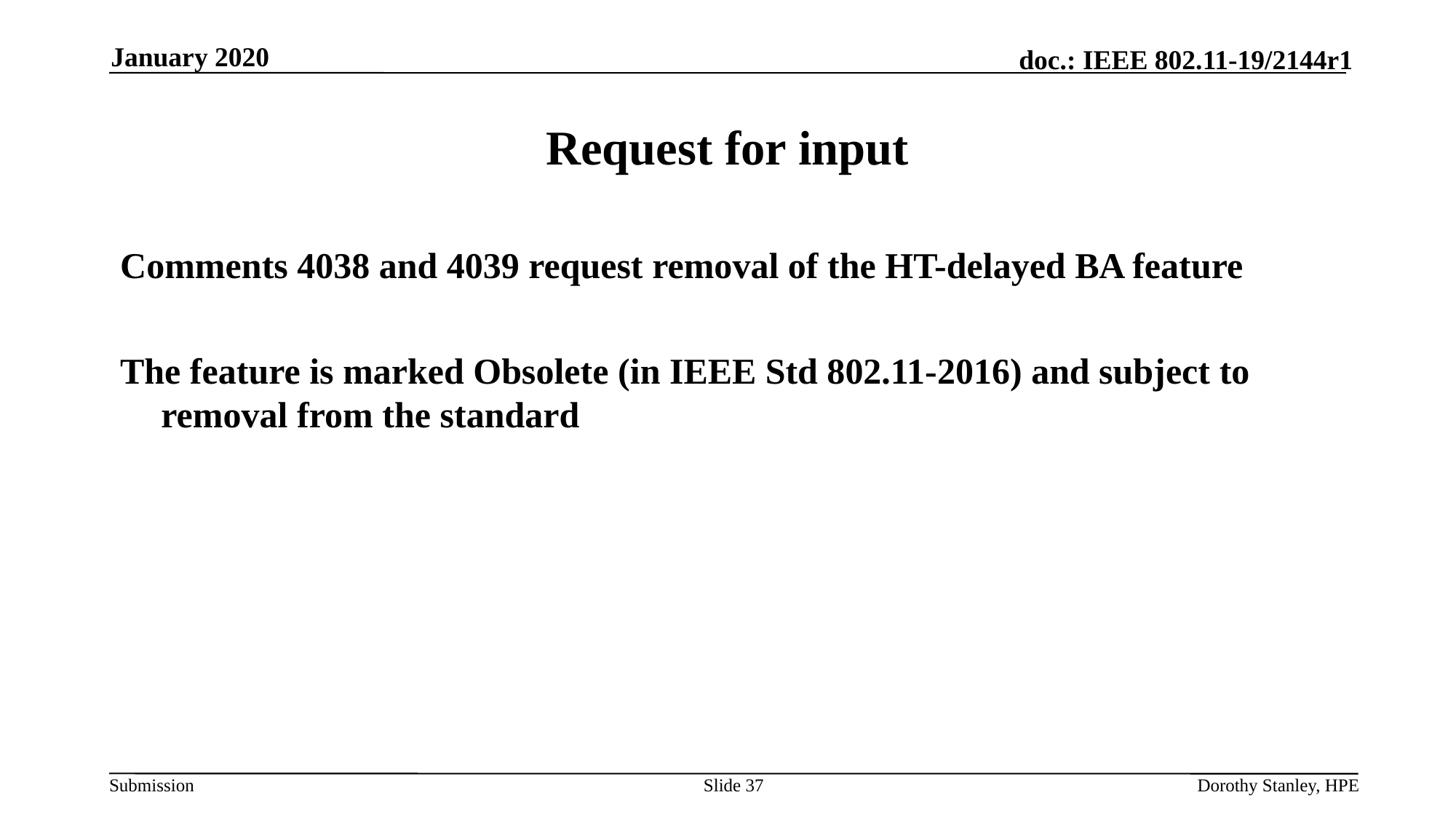

January 2020
# Request for input
Comments 4038 and 4039 request removal of the HT-delayed BA feature

The feature is marked Obsolete (in IEEE Std 802.11-2016) and subject to removal from the standard

Slide 37
Dorothy Stanley, HPE